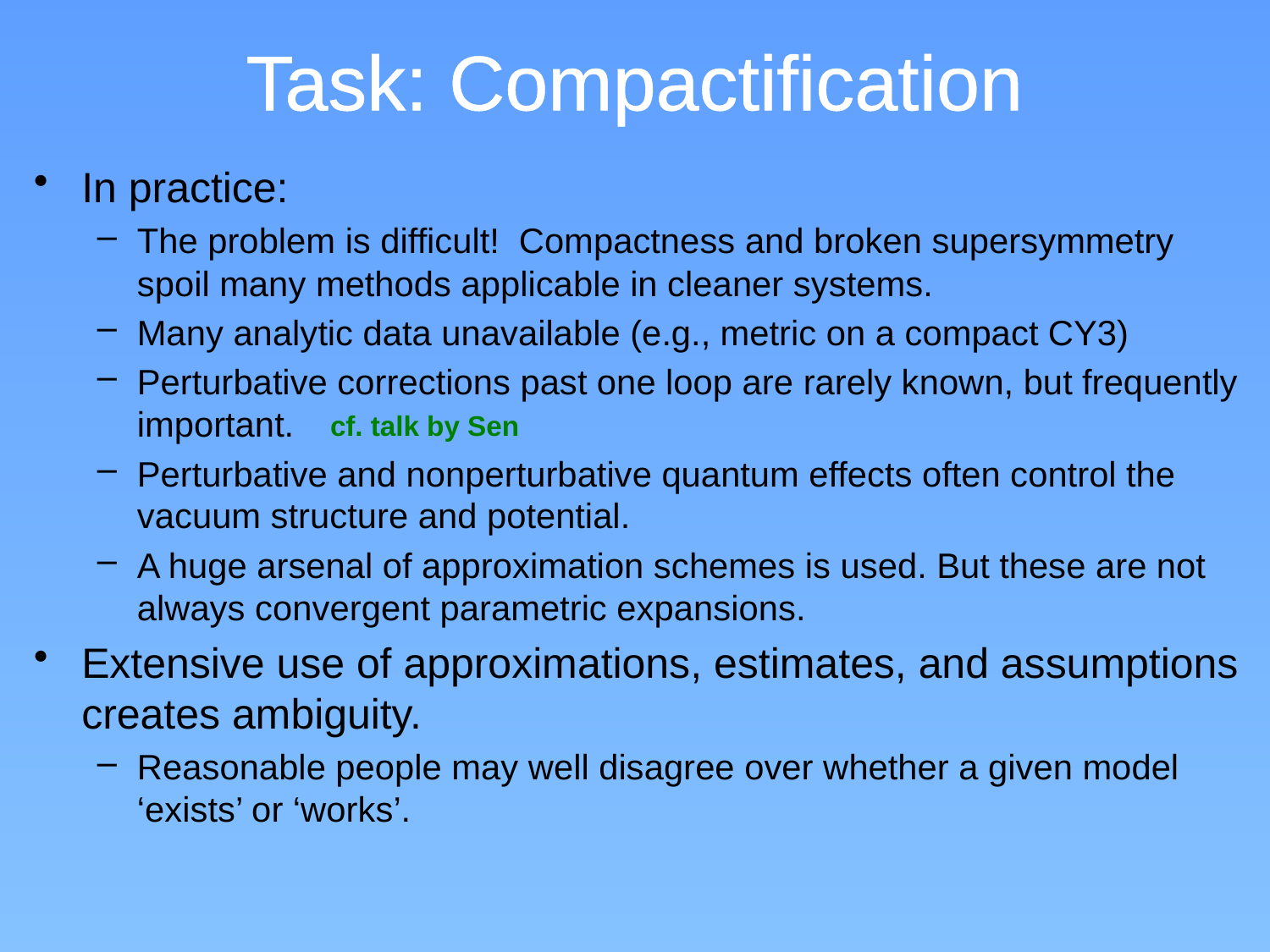

# Task: Compactification

In practice:
The problem is difficult!  Compactness and broken supersymmetry spoil many methods applicable in cleaner systems.
Many analytic data unavailable (e.g., metric on a compact CY3)
Perturbative corrections past one loop are rarely known, but frequently important.
Perturbative and nonperturbative quantum effects often control the vacuum structure and potential.
A huge arsenal of approximation schemes is used. But these are not always convergent parametric expansions.
Extensive use of approximations, estimates, and assumptions creates ambiguity.
Reasonable people may well disagree over whether a given model ‘exists’ or ‘works’.

cf. talk by Sen